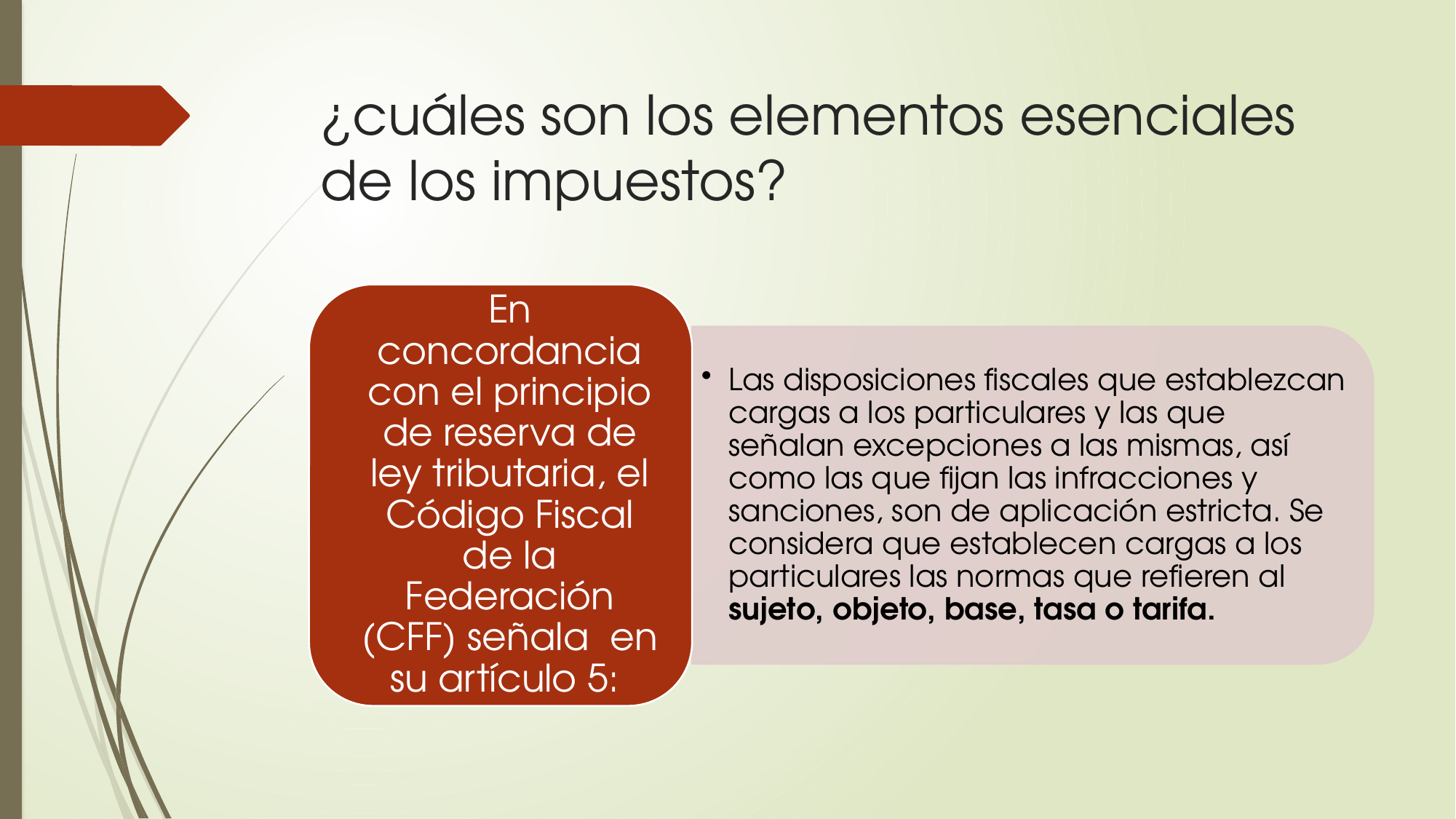

# ¿cuáles son los elementos esenciales de los impuestos?
Las disposiciones fiscales que establezcan cargas a los particulares y las que señalan excepciones a las mismas, así como las que fijan las infracciones y sanciones, son de aplicación estricta. Se considera que establecen cargas a los particulares las normas que refieren al sujeto, objeto, base, tasa o tarifa.
En concordancia con el principio de reserva de ley tributaria, el Código Fiscal de la Federación (CFF) señala  en su artículo 5: